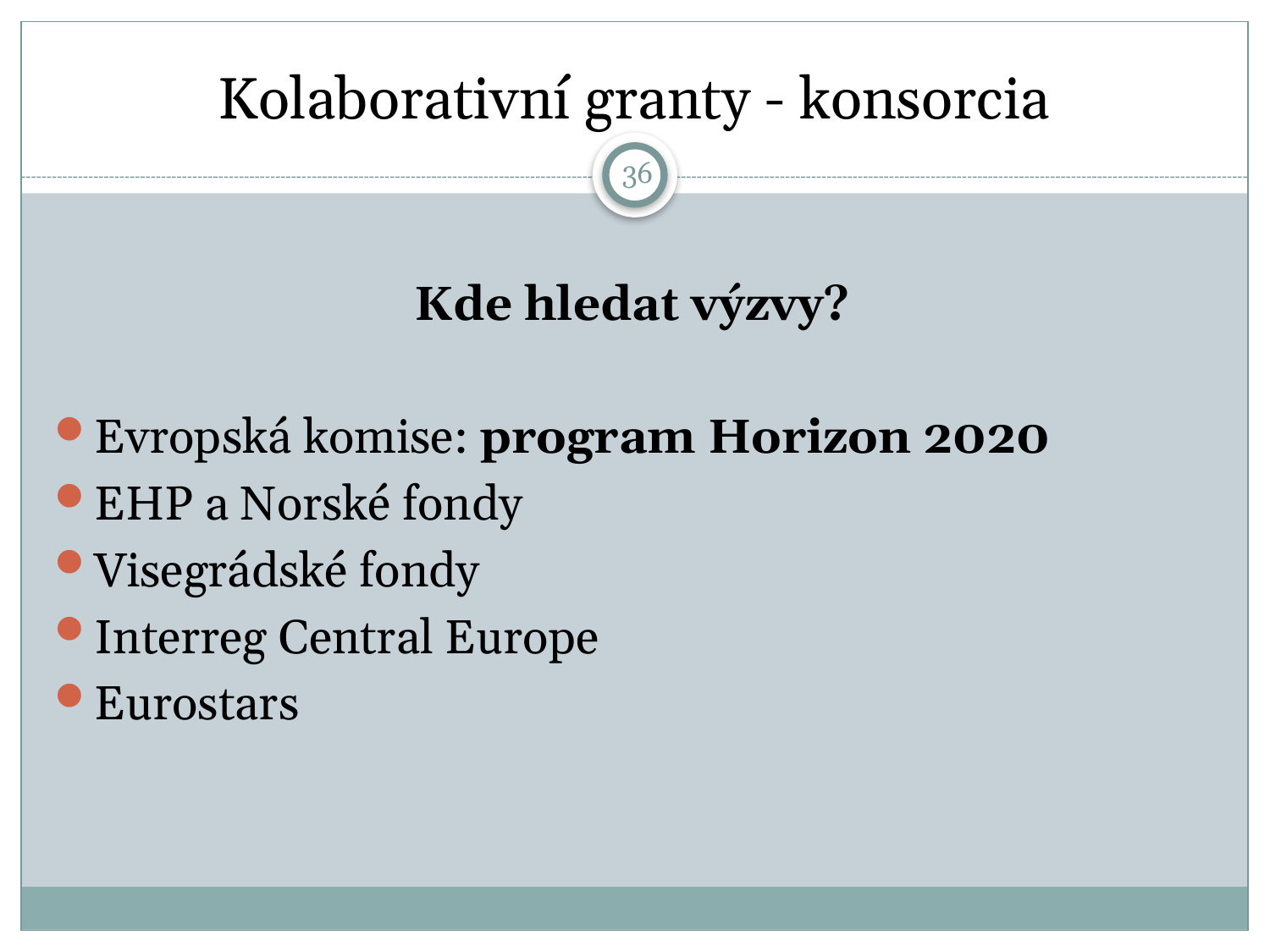

# Kolaborativní granty - konsorcia
36
Kde hledat výzvy?

Evropská komise: program Horizon 2020
EHP a Norské fondy
Visegrádské fondy
Interreg Central Europe
Eurostars